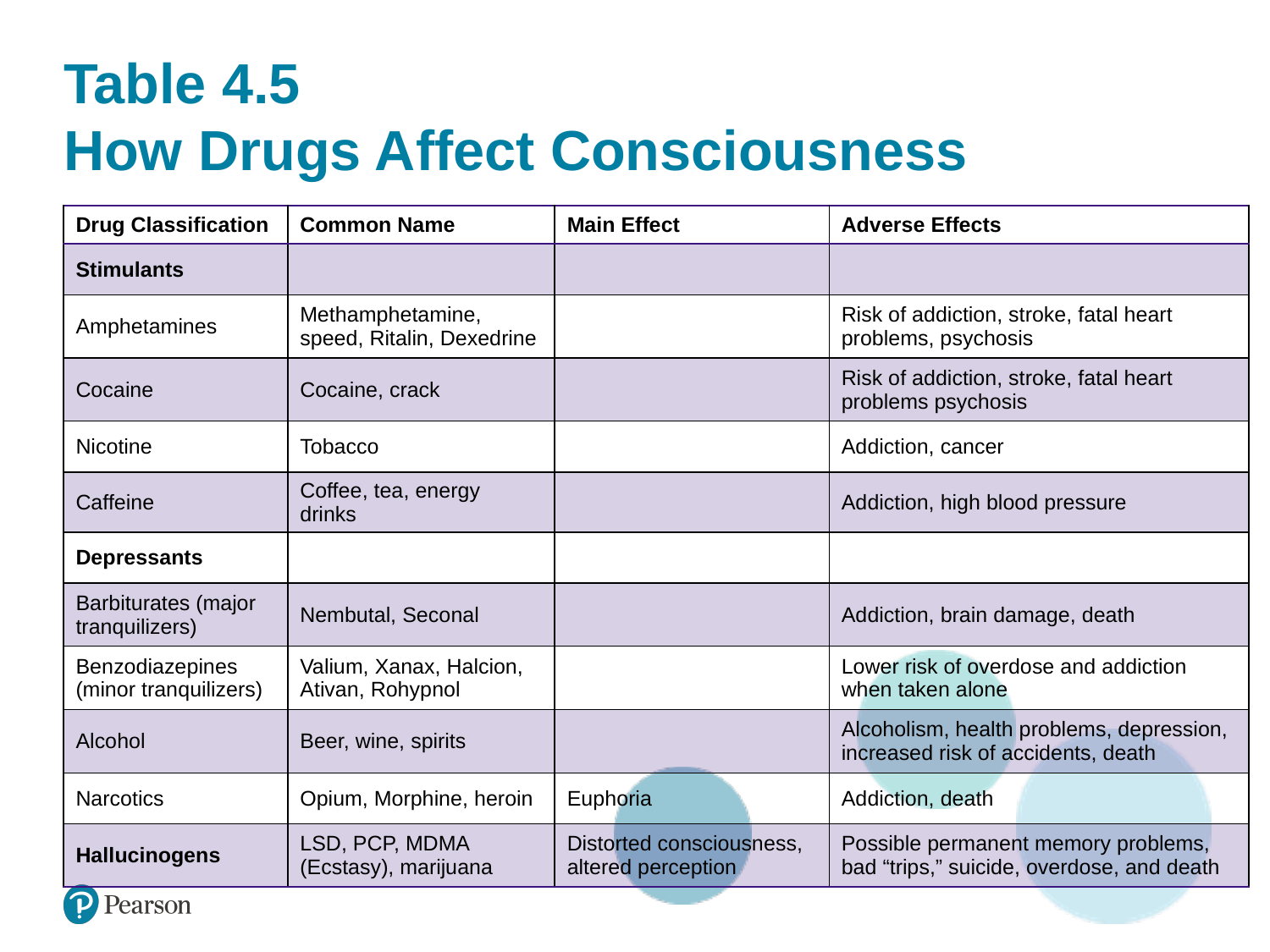

# Table 4.5 How Drugs Affect Consciousness
| Drug Classification | Common Name | Main Effect | Adverse Effects |
| --- | --- | --- | --- |
| Stimulants | Blank cell |  | Blank cell |
| Amphetamines | Methamphetamine, speed, Ritalin, Dexedrine | Blank cell | Risk of addiction, stroke, fatal heart problems, psychosis |
| Cocaine | Cocaine, crack | Blank cell | Risk of addiction, stroke, fatal heart problems psychosis |
| Nicotine | Tobacco | Blank cell | Addiction, cancer |
| Caffeine | Coffee, tea, energy drinks | Blank cell | Addiction, high blood pressure |
| Depressants | Blank cell |  | Blank cell |
| Barbiturates (major tranquilizers) | Nembutal, Seconal | Blank cell | Addiction, brain damage, death |
| Benzodiazepines (minor tranquilizers) | Valium, Xanax, Halcion, Ativan, Rohypnol | Blank cell | Lower risk of overdose and addiction when taken alone |
| Alcohol | Beer, wine, spirits | Blank cell | Alcoholism, health problems, depression, increased risk of accidents, death |
| Narcotics | Opium, Morphine, heroin | Euphoria | Addiction, death |
| Hallucinogens | LSD, PCP, MDMA (Ecstasy), marijuana | Distorted consciousness, altered perception | Possible permanent memory problems, bad “trips,” suicide, overdose, and death |